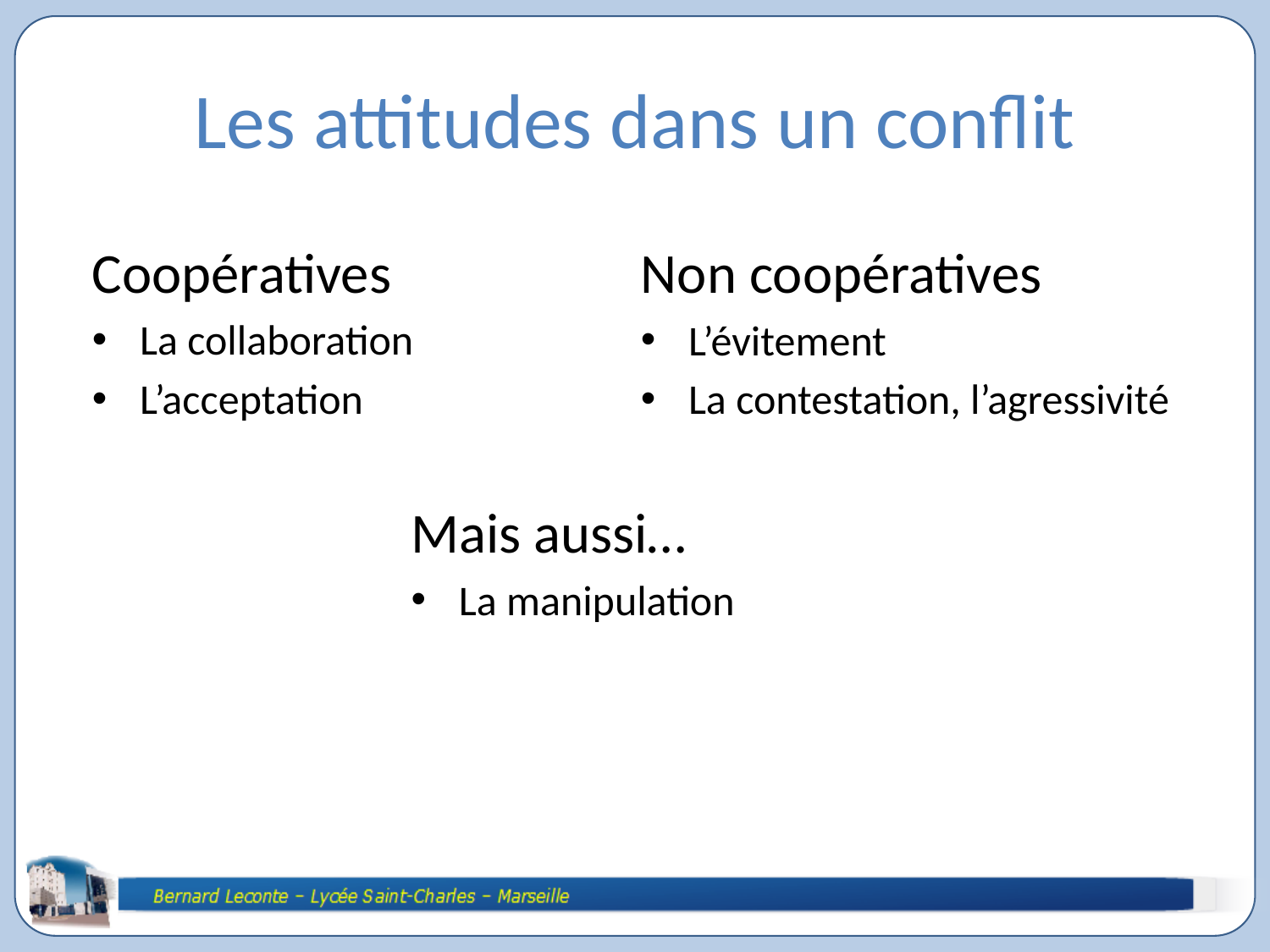

# Les attitudes dans un conflit
Coopératives
La collaboration
L’acceptation
Non coopératives
L’évitement
La contestation, l’agressivité
Mais aussi…
La manipulation